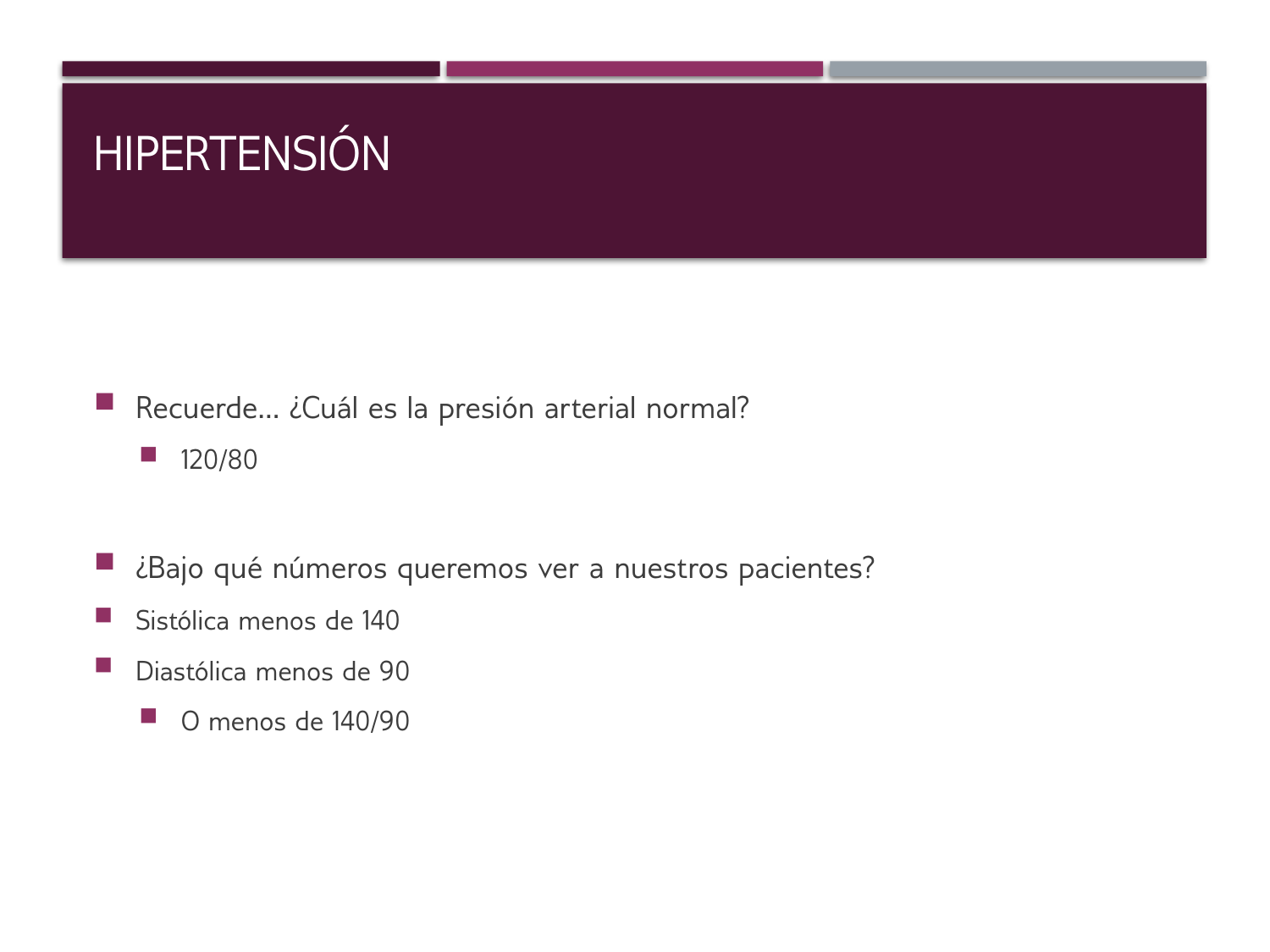

# Hipertensión

Recuerde... ¿Cuál es la presión arterial normal?
120/80

¿Bajo qué números queremos ver a nuestros pacientes?
Sistólica menos de 140
Diastólica menos de 90
O menos de 140/90